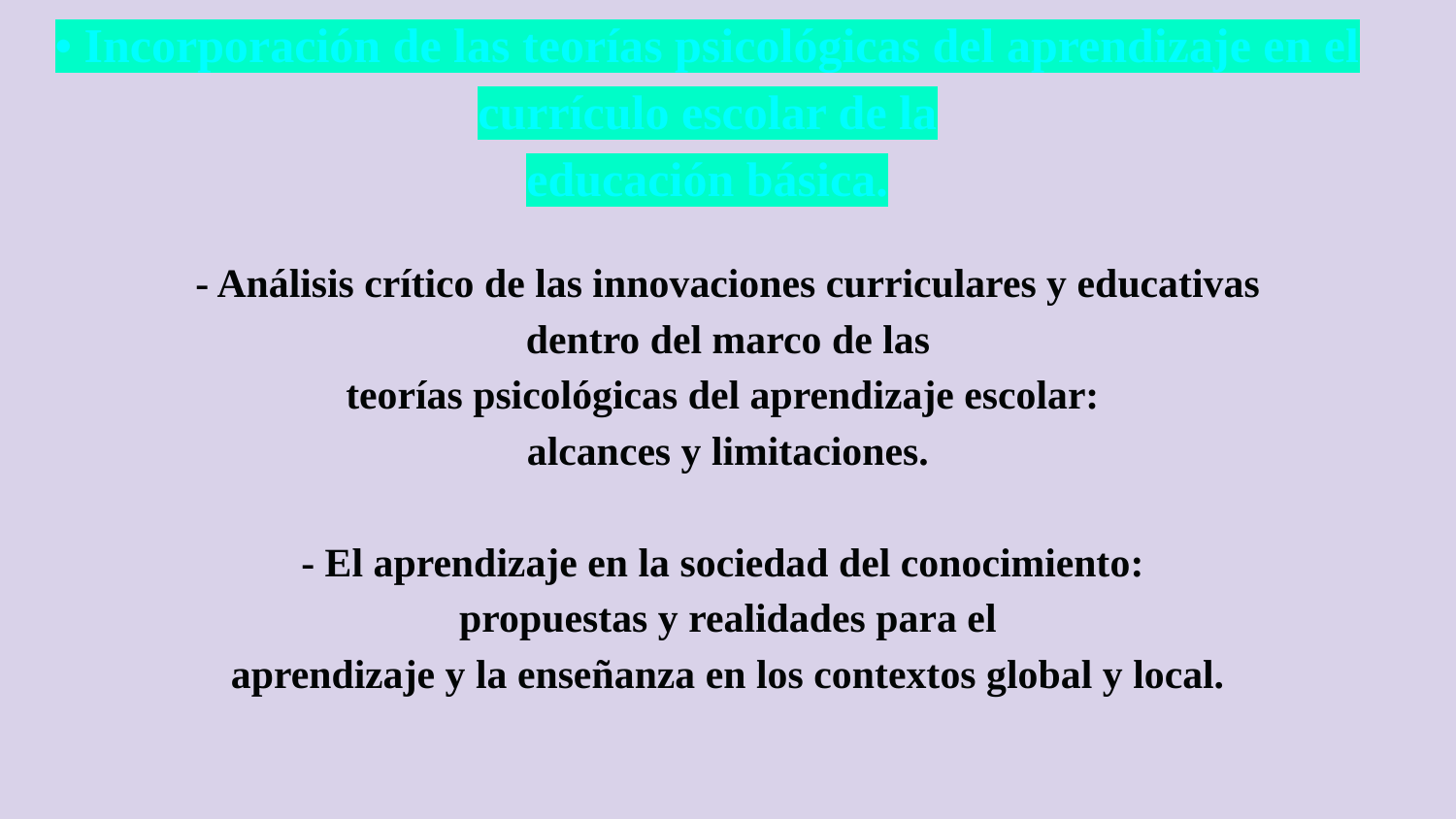

# • Incorporación de las teorías psicológicas del aprendizaje en el currículo escolar de la
educación básica.
- Análisis crítico de las innovaciones curriculares y educativas dentro del marco de las
teorías psicológicas del aprendizaje escolar:
alcances y limitaciones.

- El aprendizaje en la sociedad del conocimiento:
propuestas y realidades para el
aprendizaje y la enseñanza en los contextos global y local.